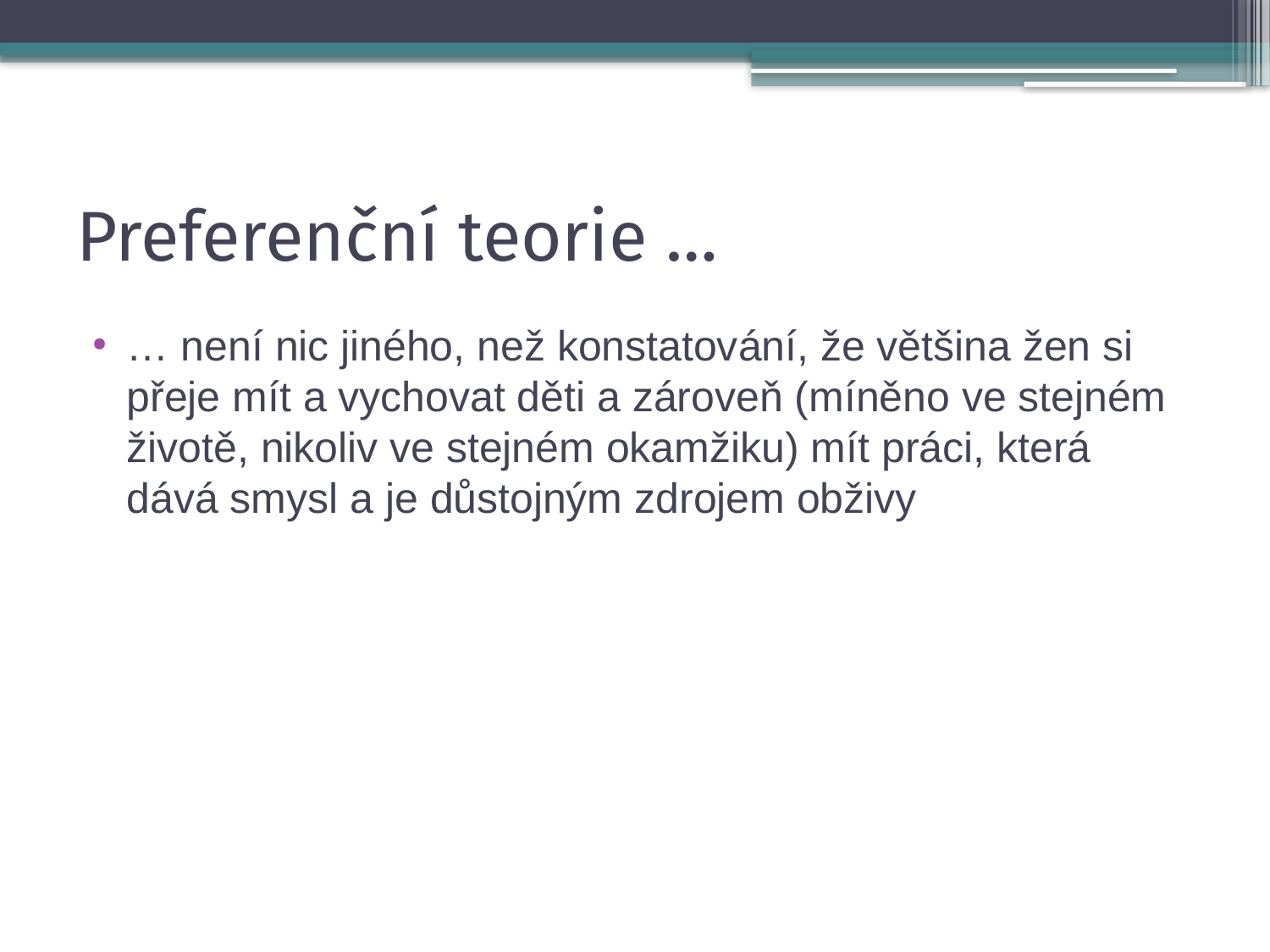

# Preferenční teorie …
… není nic jiného, než konstatování, že většina žen si přeje mít a vychovat děti a zároveň (míněno ve stejném životě, nikoliv ve stejném okamžiku) mít práci, která dává smysl a je důstojným zdrojem obživy